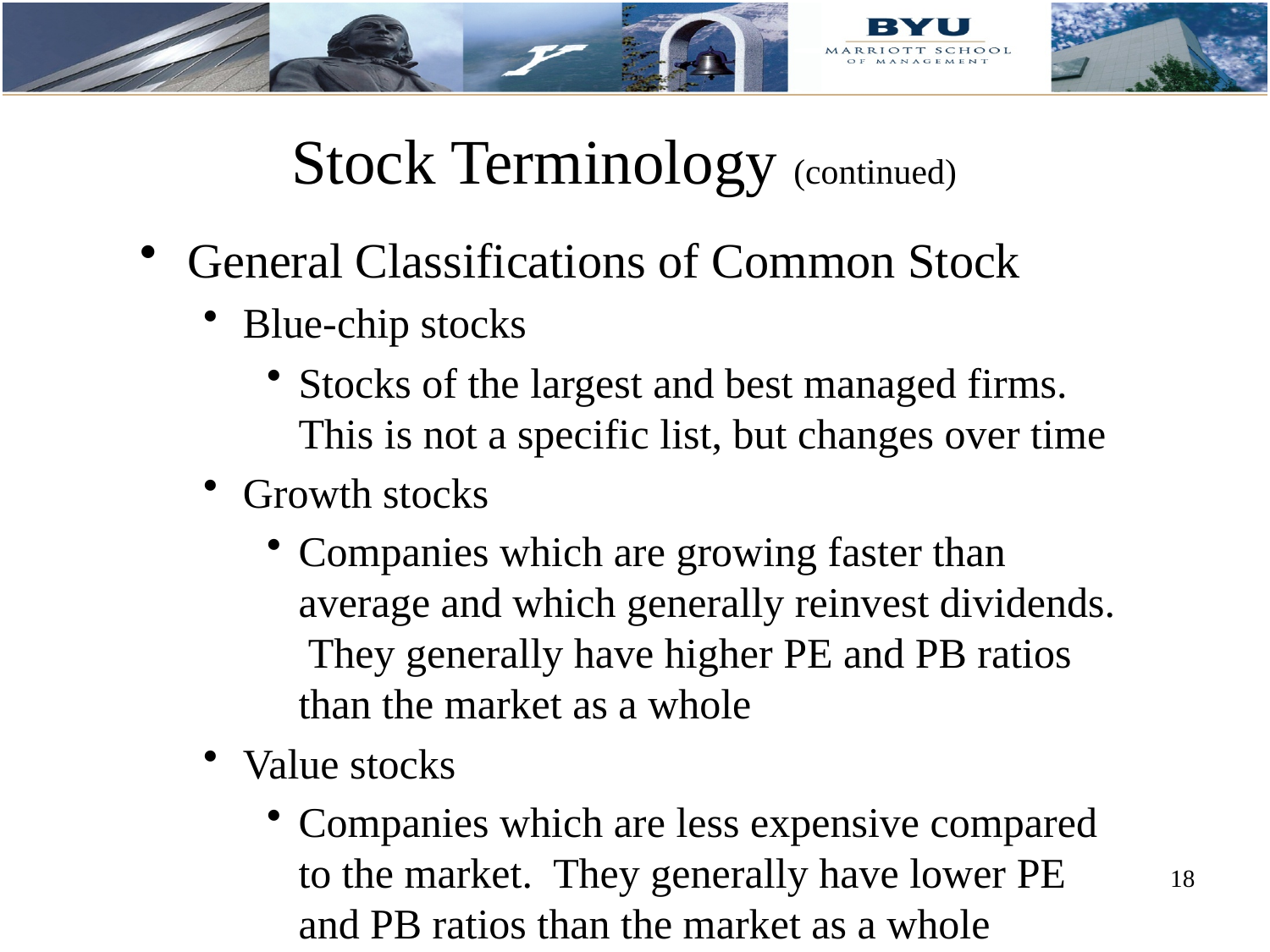

# Stock Terminology (continued)
General Classifications of Common Stock
Blue-chip stocks
Stocks of the largest and best managed firms.  This is not a specific list, but changes over time
Growth stocks
Companies which are growing faster than average and which generally reinvest dividends.  They generally have higher PE and PB ratios than the market as a whole
Value stocks
Companies which are less expensive compared to the market.  They generally have lower PE and PB ratios than the market as a whole